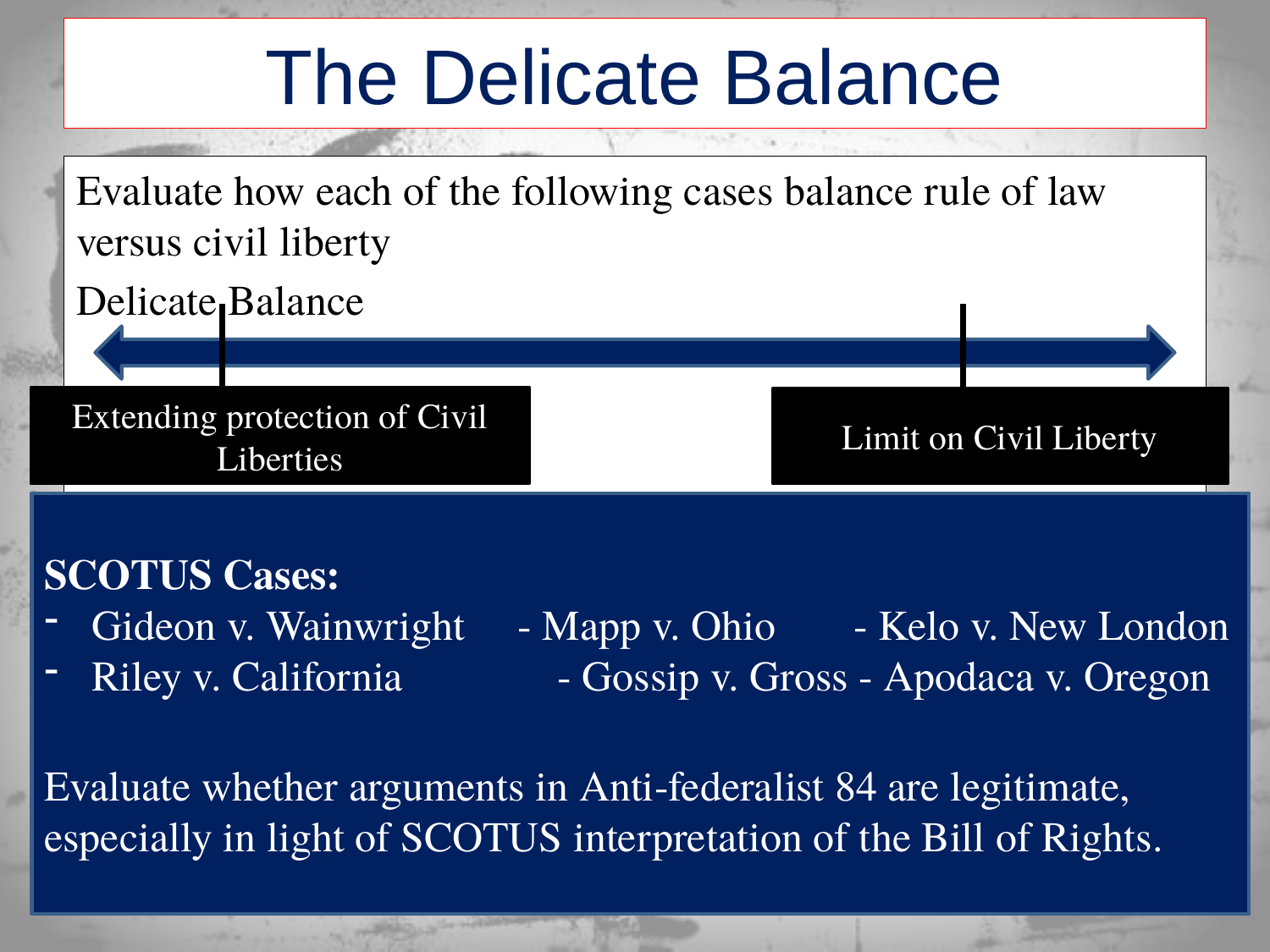

# The Delicate Balance
Evaluate how each of the following cases balance rule of law versus civil liberty
Delicate Balance

Extending protection of Civil Liberties
Limit on Civil Liberty
SCOTUS Cases:
Gideon v. Wainwright     - Mapp v. Ohio	- Kelo v. New London
Riley v. California	        - Gossip v. Gross - Apodaca v. Oregon

Evaluate whether arguments in Anti-federalist 84 are legitimate, especially in light of SCOTUS interpretation of the Bill of Rights.